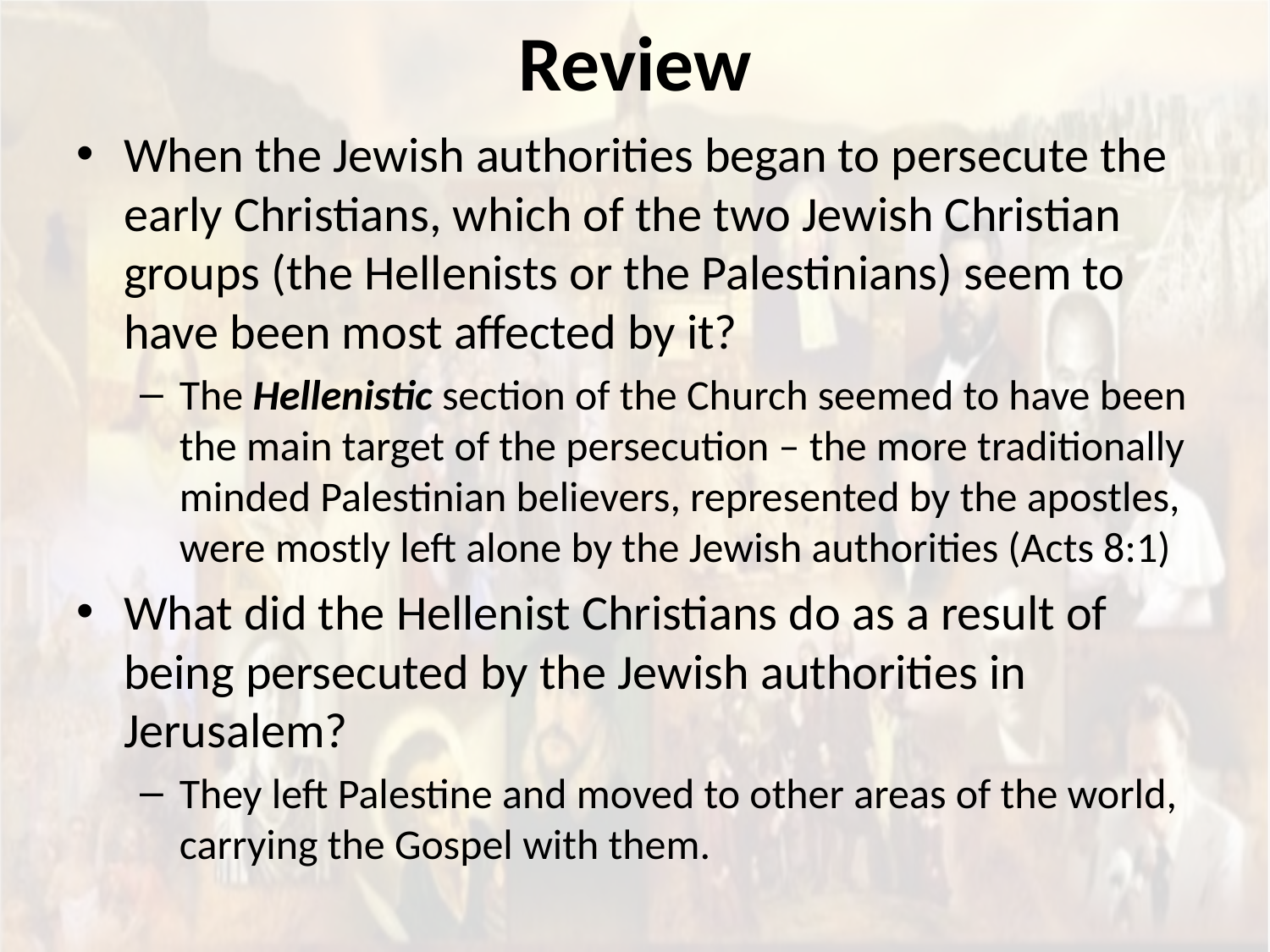

# Review
When the Jewish authorities began to persecute the early Christians, which of the two Jewish Christian groups (the Hellenists or the Palestinians) seem to have been most affected by it?
The Hellenistic section of the Church seemed to have been the main target of the persecution – the more traditionally minded Palestinian believers, represented by the apostles, were mostly left alone by the Jewish authorities (Acts 8:1)
What did the Hellenist Christians do as a result of being persecuted by the Jewish authorities in Jerusalem?
They left Palestine and moved to other areas of the world, carrying the Gospel with them.